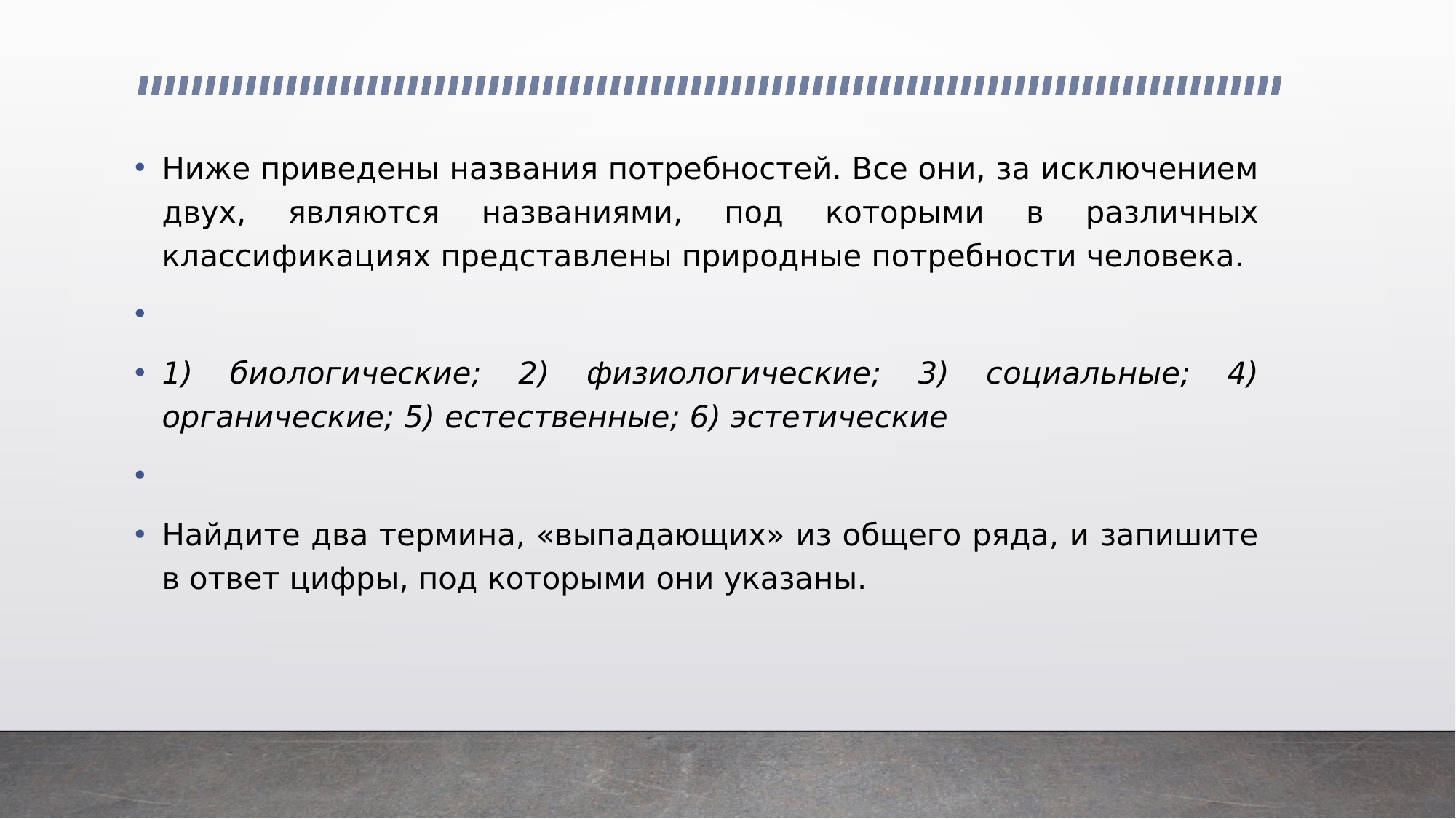

Ниже приведены названия потребностей. Все они, за исключением двух, являются названиями, под которыми в различных классификациях представлены природные потребности человека.

1) биологические; 2) физиологические; 3) социальные; 4) органические; 5) естественные; 6) эстетические

Найдите два термина, «выпадающих» из общего ряда, и запишите в ответ цифры, под которыми они указаны.